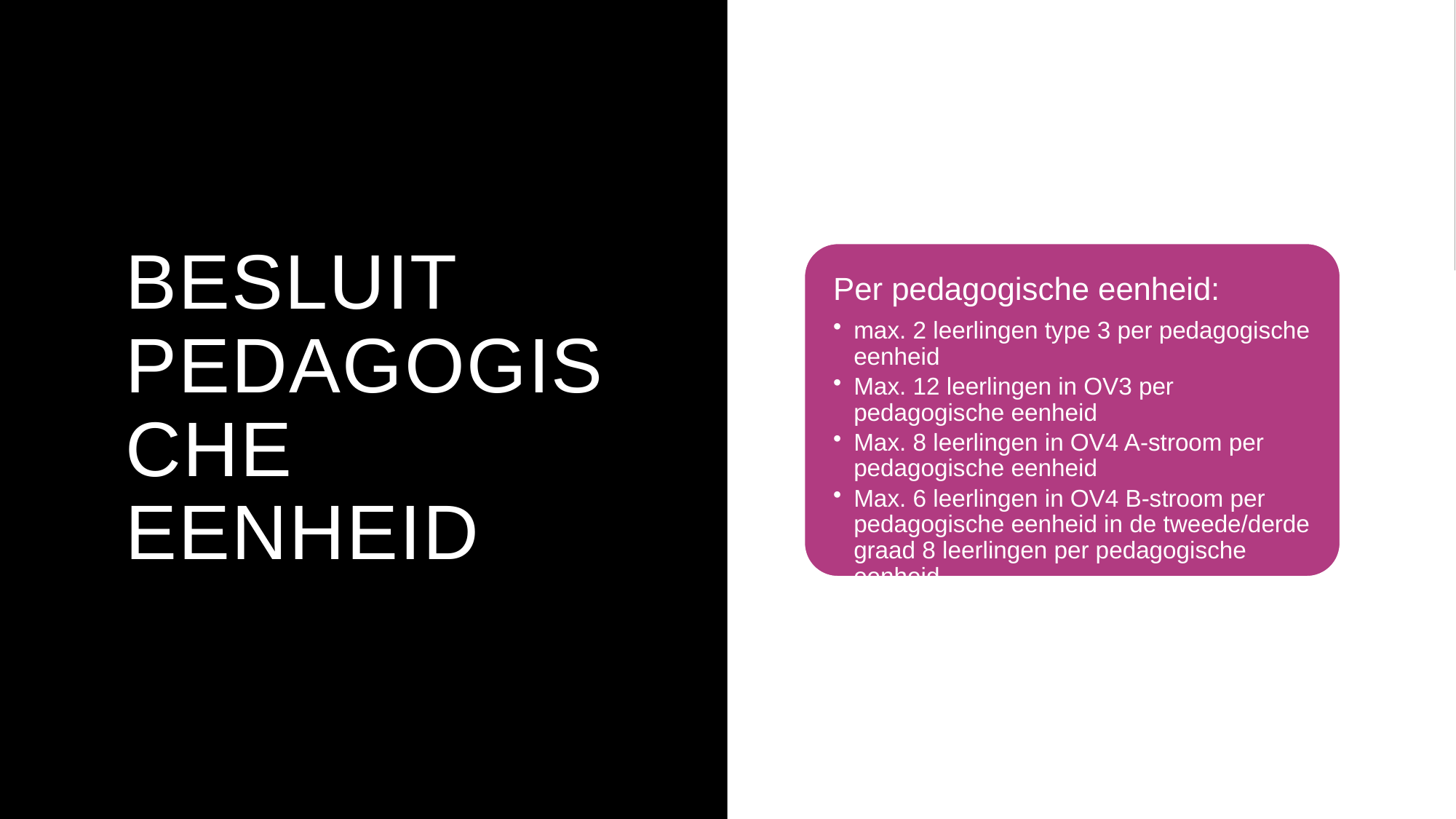

# Besluit pedagogische eenheid
Per pedagogische eenheid:
max. 2 leerlingen type 3 per pedagogische eenheid
Max. 12 leerlingen in OV3 per pedagogische eenheid
Max. 8 leerlingen in OV4 A-stroom per pedagogische eenheid
Max. 6 leerlingen in OV4 B-stroom per pedagogische eenheid in de tweede/derde graad 8 leerlingen per pedagogische eenheid